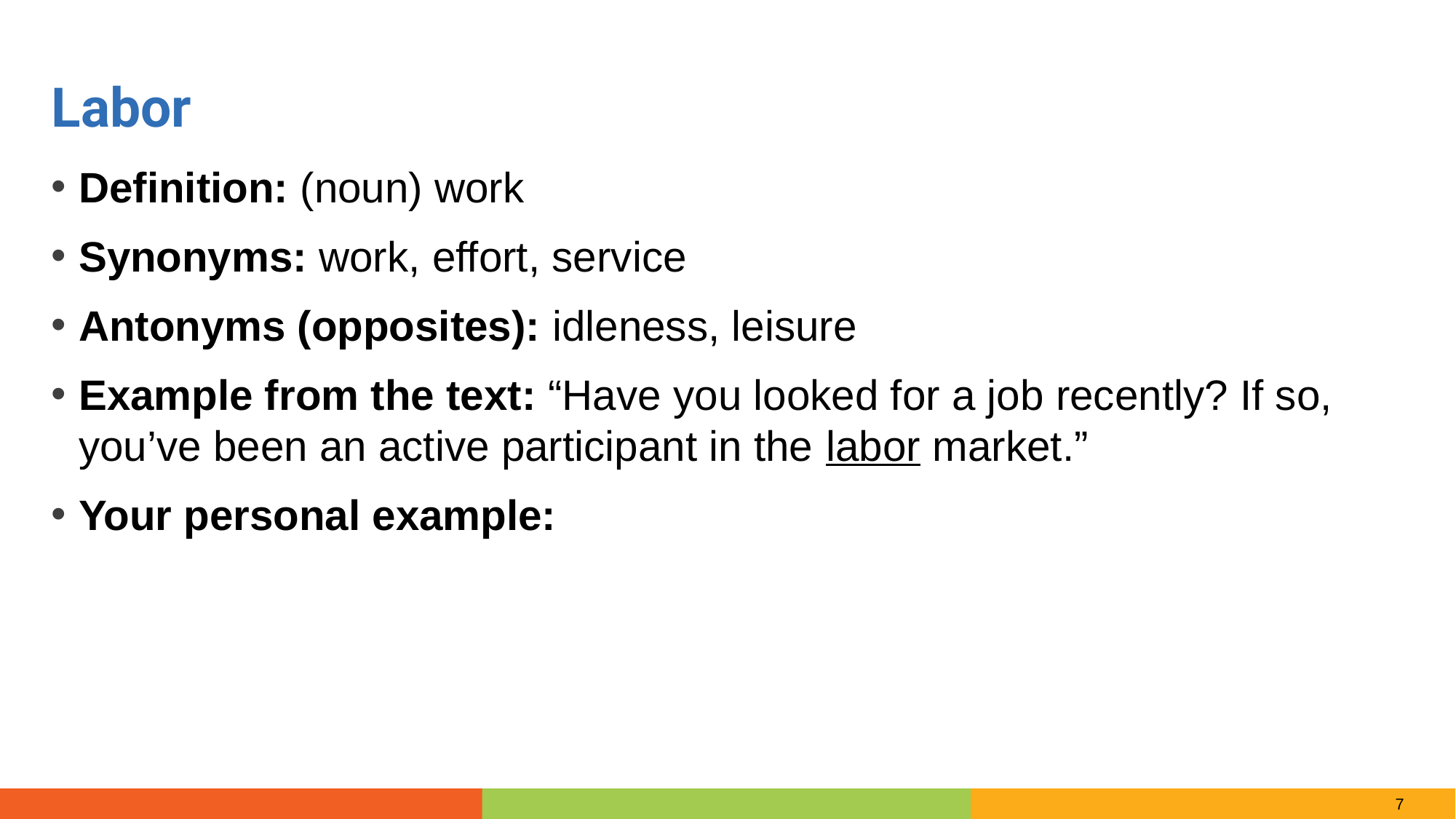

Labor
Definition: (noun) work
Synonyms: work, effort, service
Antonyms (opposites): idleness, leisure
Example from the text: “Have you looked for a job recently? If so, you’ve been an active participant in the labor market.”
Your personal example: